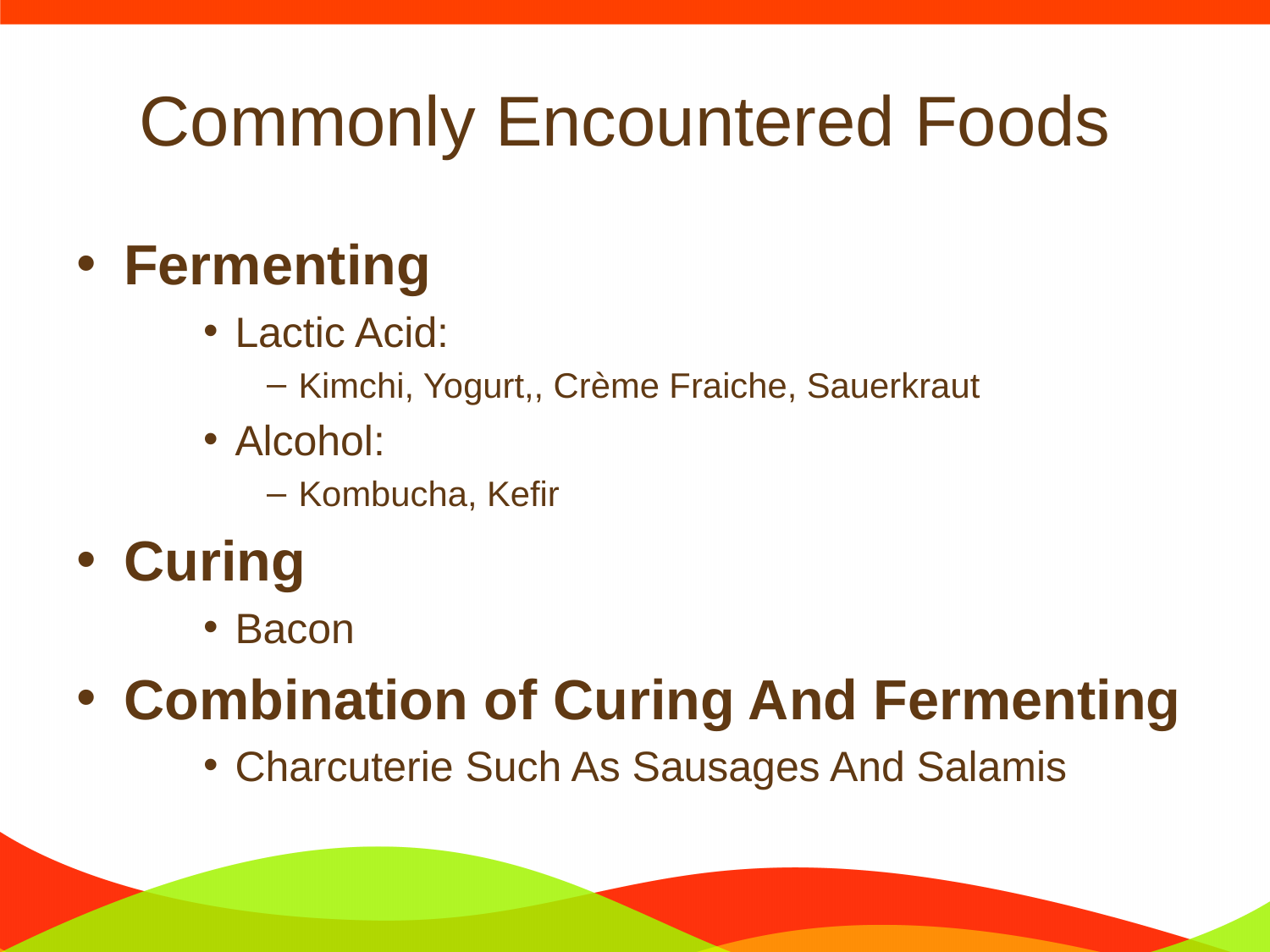

# Commonly Encountered Foods
Fermenting
Lactic Acid:
Kimchi, Yogurt,, Crème Fraiche, Sauerkraut
Alcohol:
Kombucha, Kefir
Curing
Bacon
Combination of Curing And Fermenting
Charcuterie Such As Sausages And Salamis